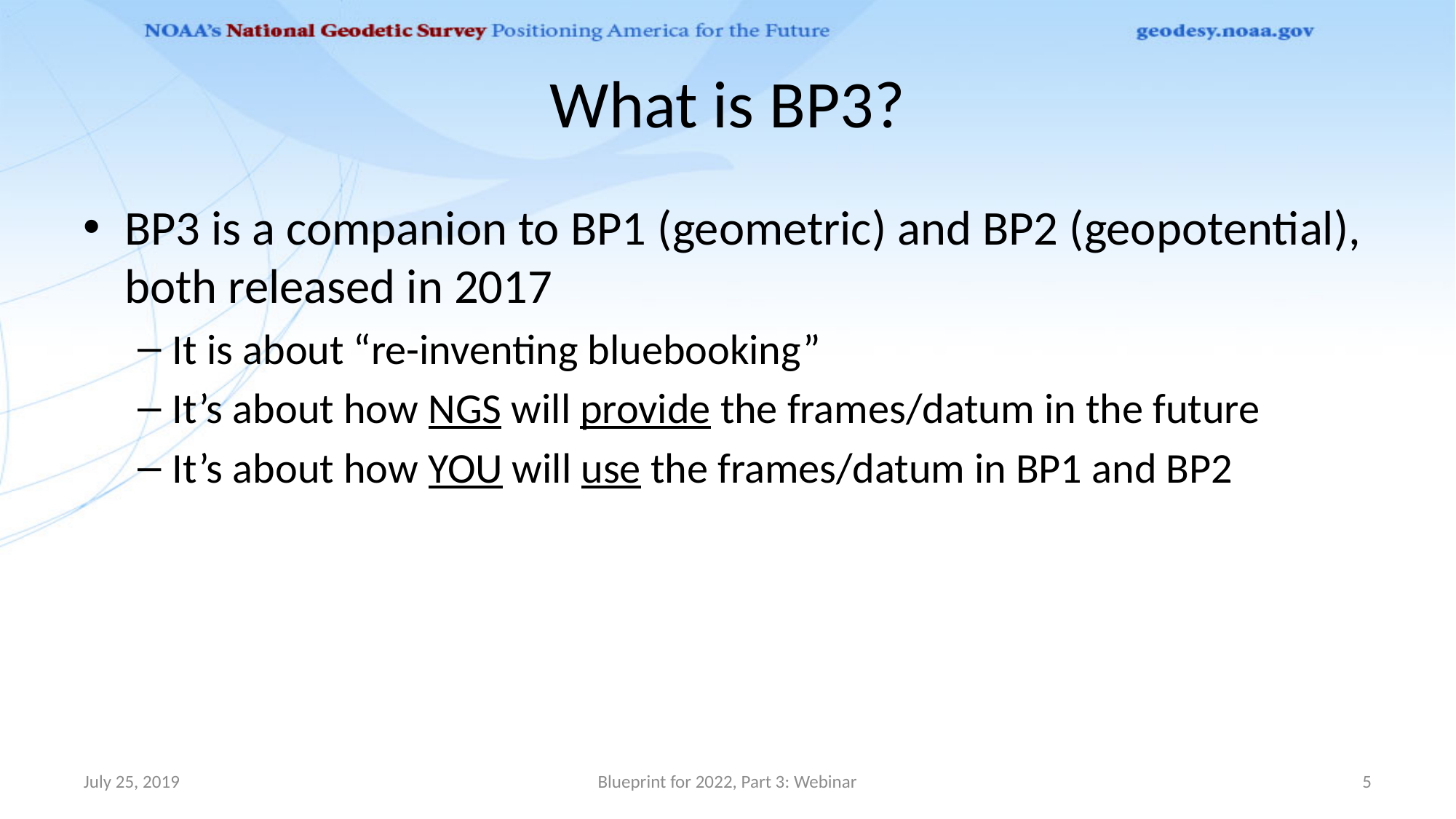

# What is BP3?
BP3 is a companion to BP1 (geometric) and BP2 (geopotential), both released in 2017
It is about “re-inventing bluebooking”
It’s about how NGS will provide the frames/datum in the future
It’s about how YOU will use the frames/datum in BP1 and BP2

July 25, 2019
Blueprint for 2022, Part 3: Webinar
5